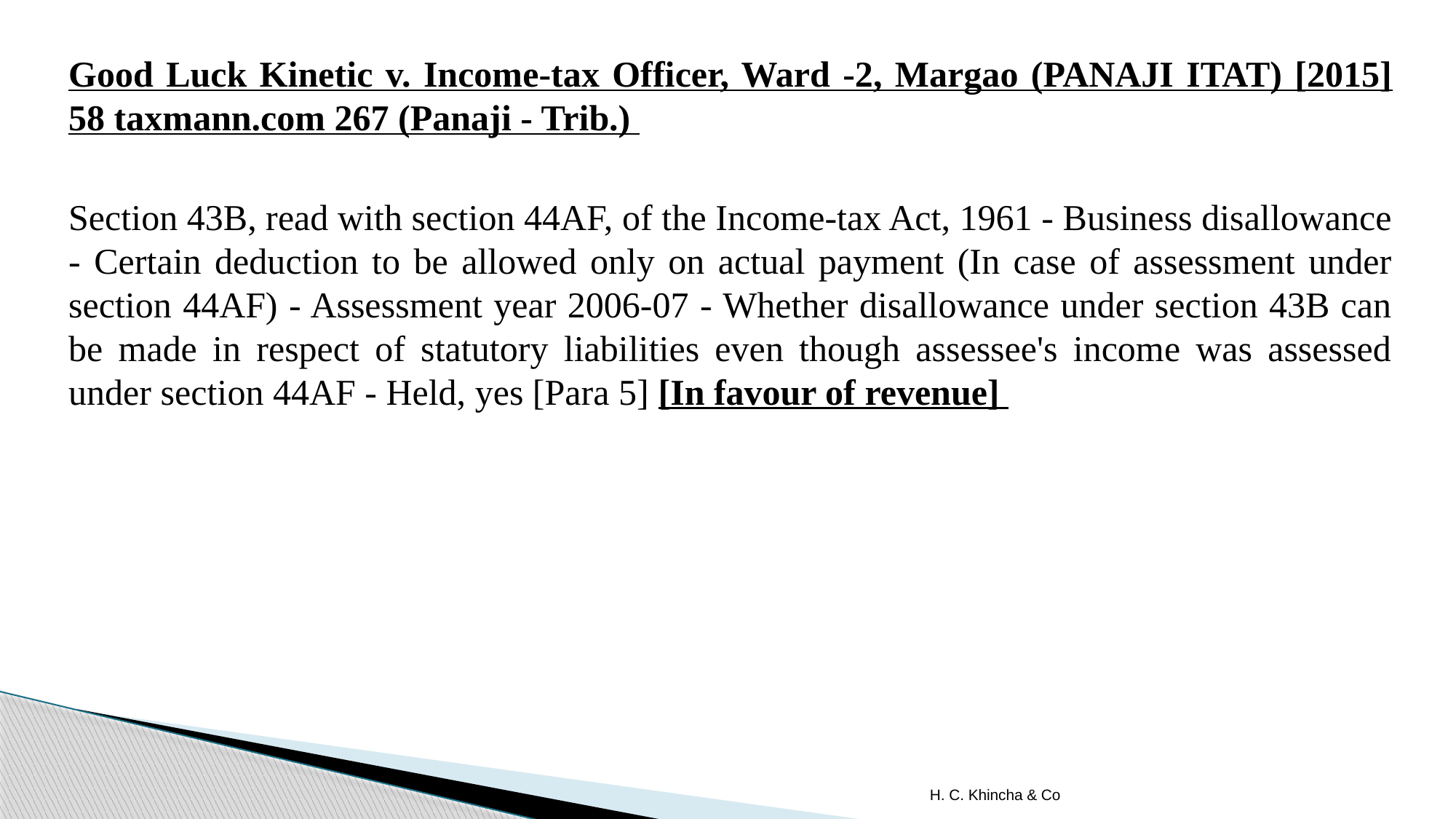

Good Luck Kinetic v. Income-tax Officer, Ward -2, Margao (PANAJI ITAT) [2015] 58 taxmann.com 267 (Panaji - Trib.)

Section 43B, read with section 44AF, of the Income-tax Act, 1961 - Business disallowance - Certain deduction to be allowed only on actual payment (In case of assessment under section 44AF) - Assessment year 2006-07 - Whether disallowance under section 43B can be made in respect of statutory liabilities even though assessee's income was assessed under section 44AF - Held, yes [Para 5] [In favour of revenue]
H. C. Khincha & Co